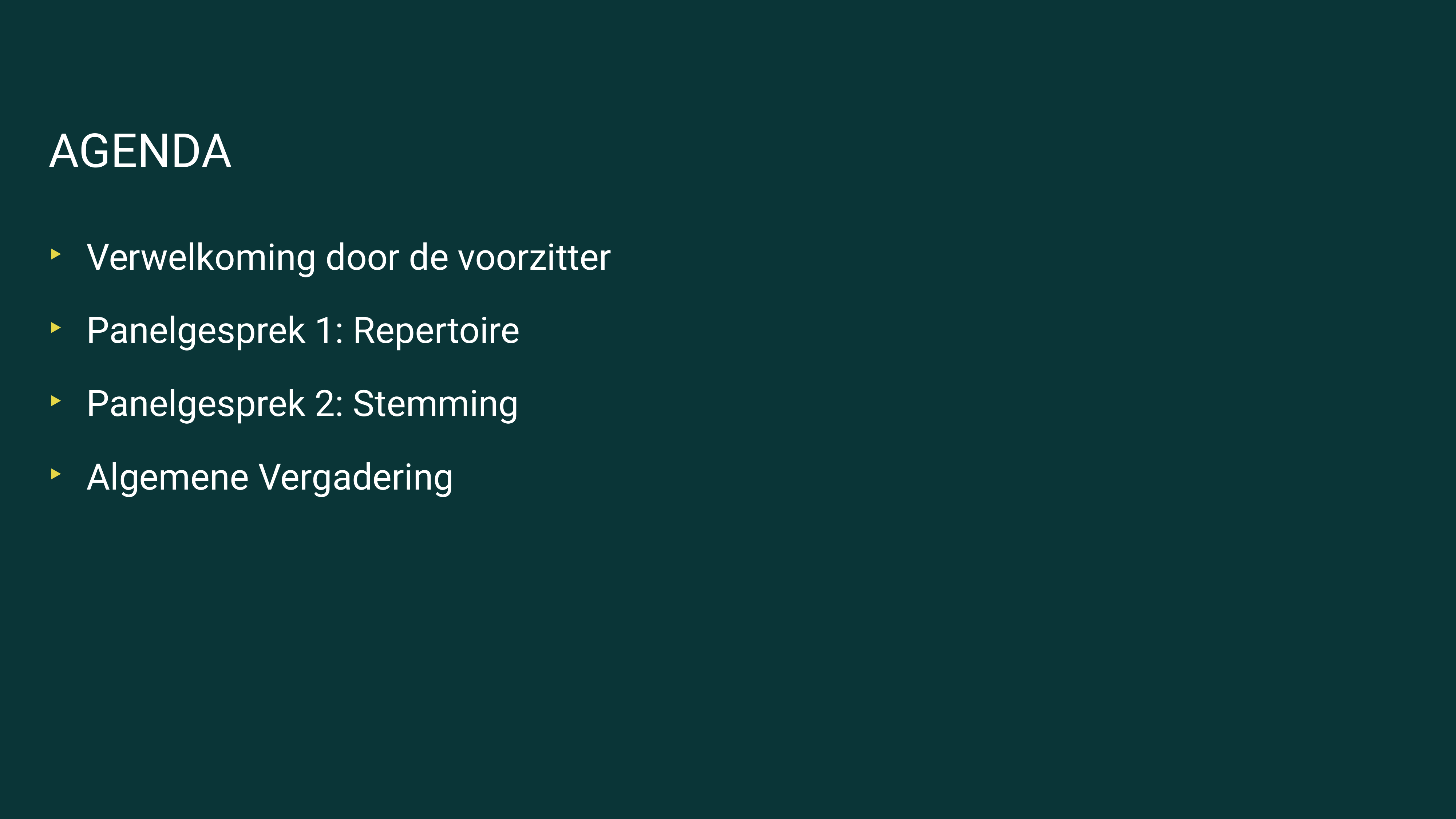

# Agenda
Verwelkoming door de voorzitter
Panelgesprek 1: Repertoire
Panelgesprek 2: Stemming
Algemene Vergadering